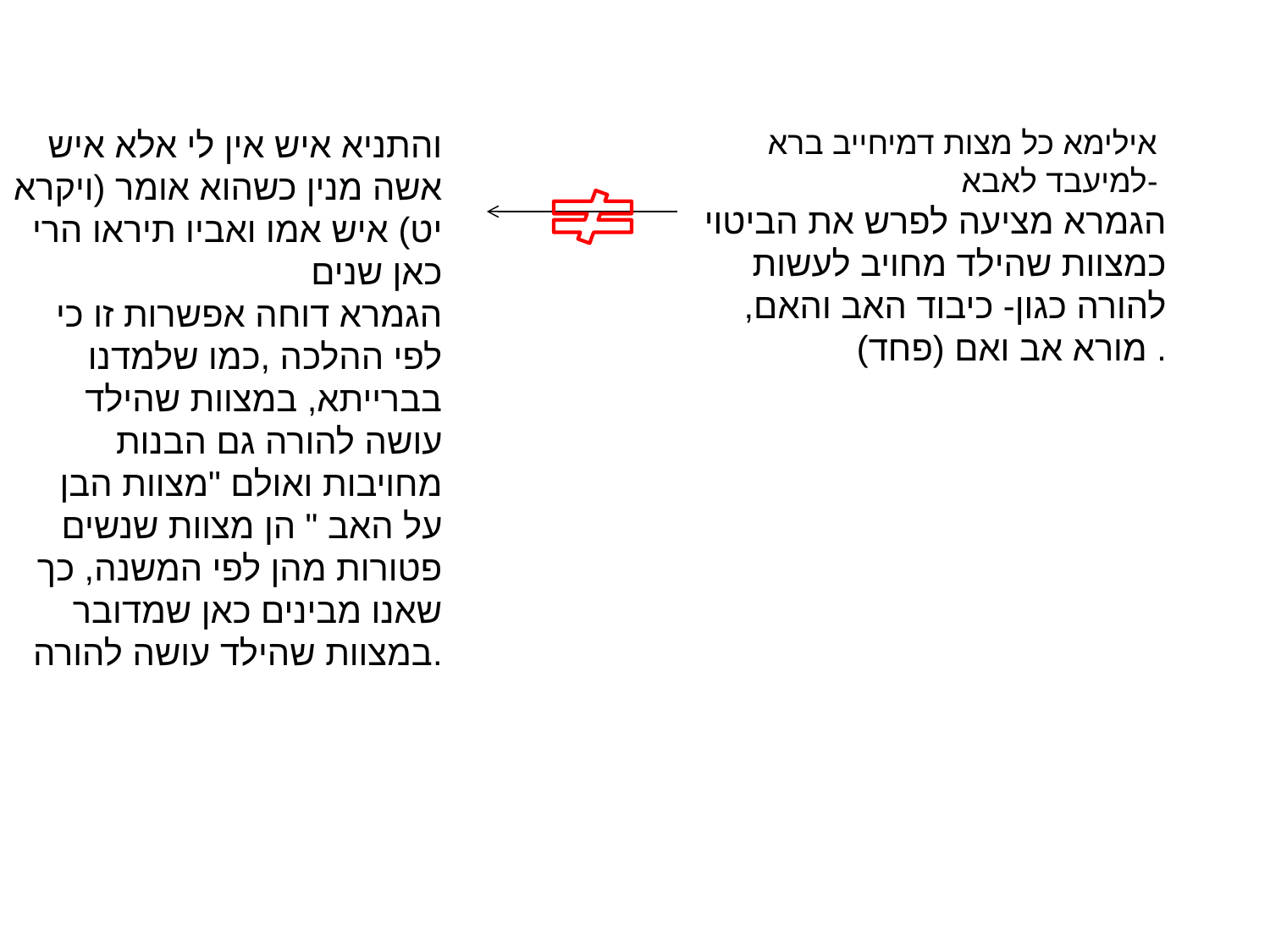

והתניא איש אין לי אלא איש אשה מנין כשהוא אומר (ויקרא יט) איש אמו ואביו תיראו הרי כאן שנים
הגמרא דוחה אפשרות זו כי לפי ההלכה ,כמו שלמדנו בברייתא, במצוות שהילד עושה להורה גם הבנות מחויבות ואולם "מצוות הבן על האב " הן מצוות שנשים פטורות מהן לפי המשנה, כך שאנו מבינים כאן שמדובר במצוות שהילד עושה להורה.
אילימא כל מצות דמיחייב ברא
למיעבד לאבא-
הגמרא מציעה לפרש את הביטוי כמצוות שהילד מחויב לעשות להורה כגון- כיבוד האב והאם, מורא אב ואם (פחד) .